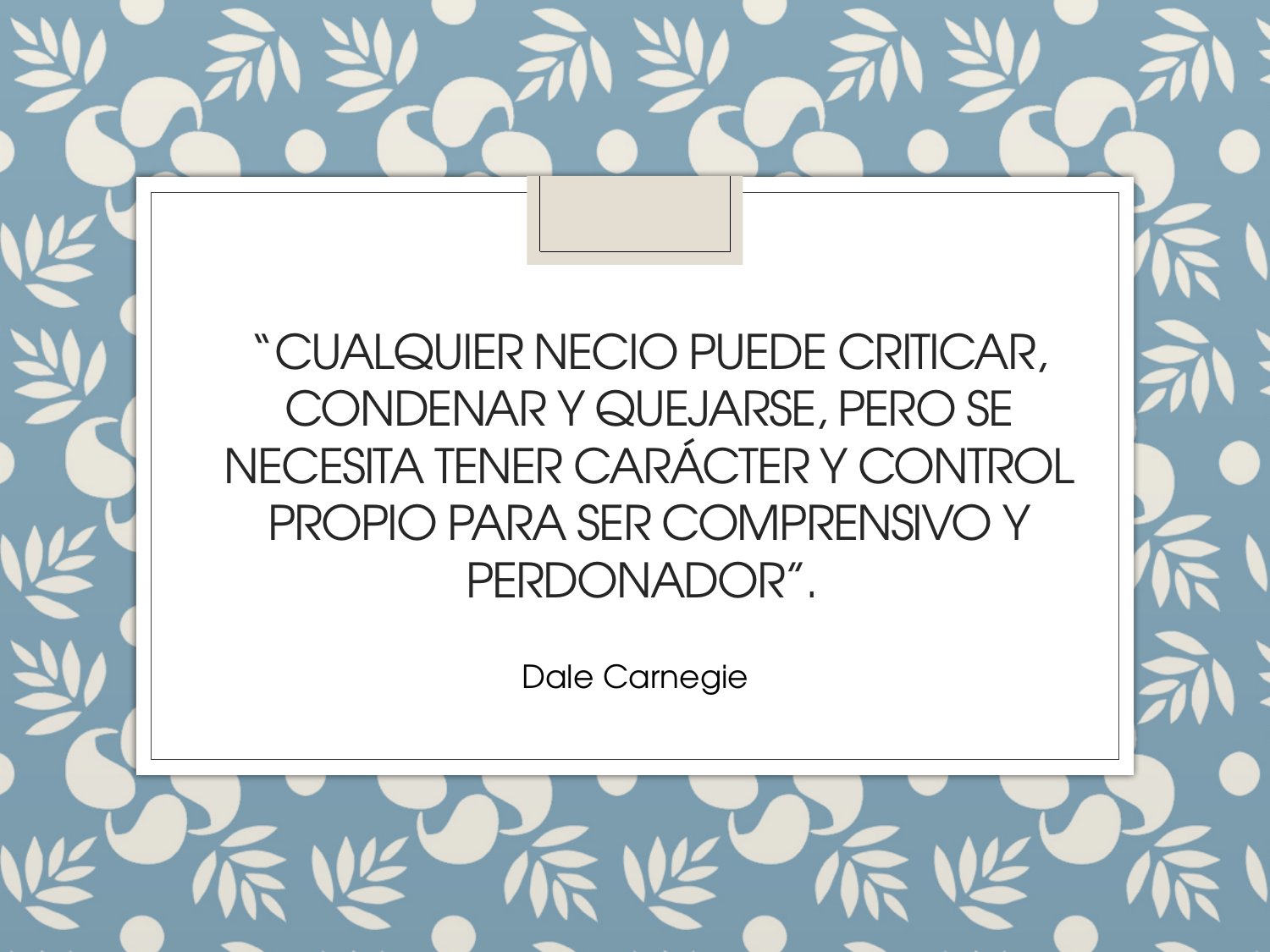

# “Cualquier necio puede criticar, condenar y quejarse, pero se necesita tener carácter y control propio para ser comprensivo y perdonador”.
Dale Carnegie